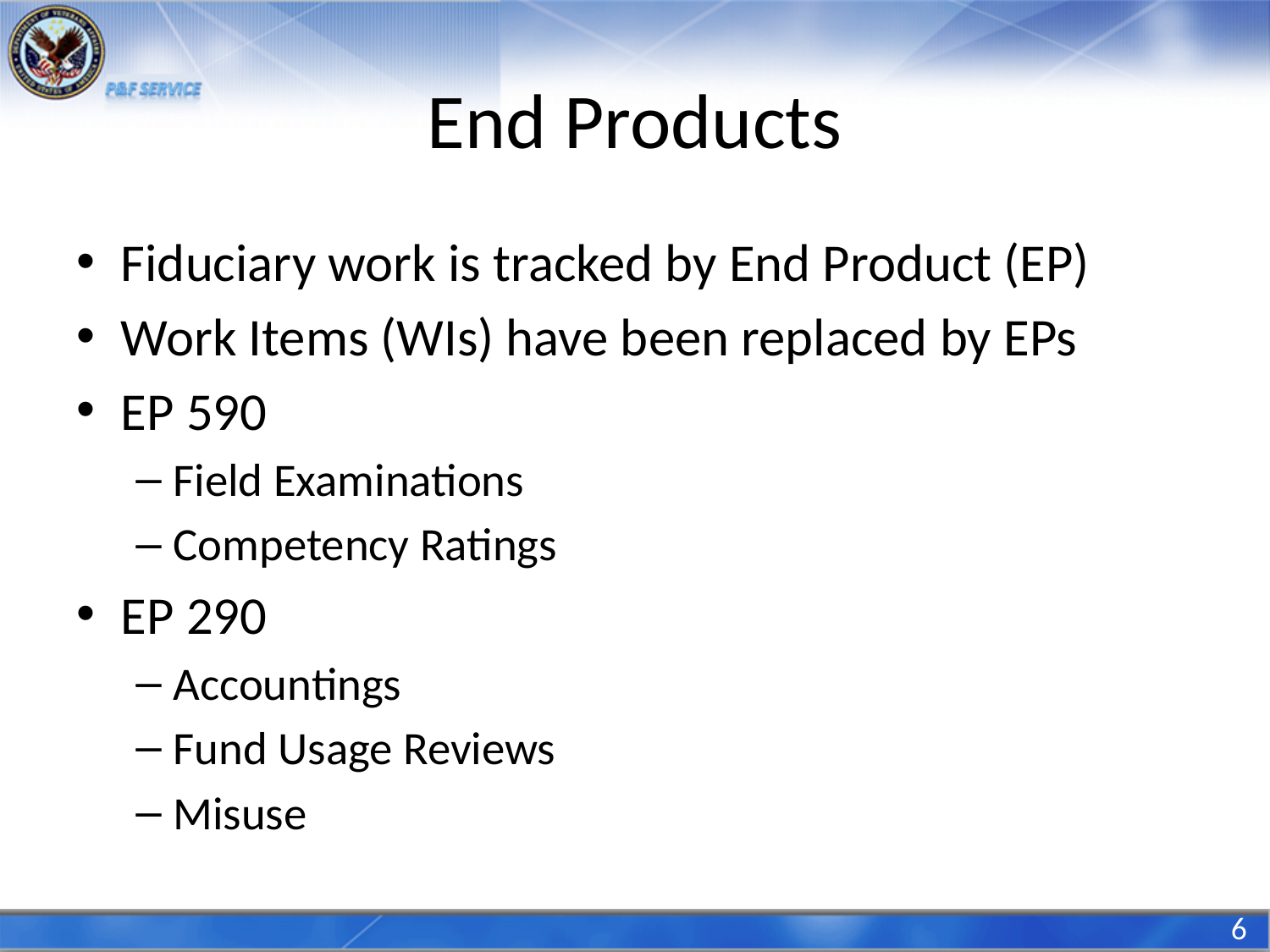

# End Products
Fiduciary work is tracked by End Product (EP)
Work Items (WIs) have been replaced by EPs
EP 590
Field Examinations
Competency Ratings
EP 290
Accountings
Fund Usage Reviews
Misuse
6